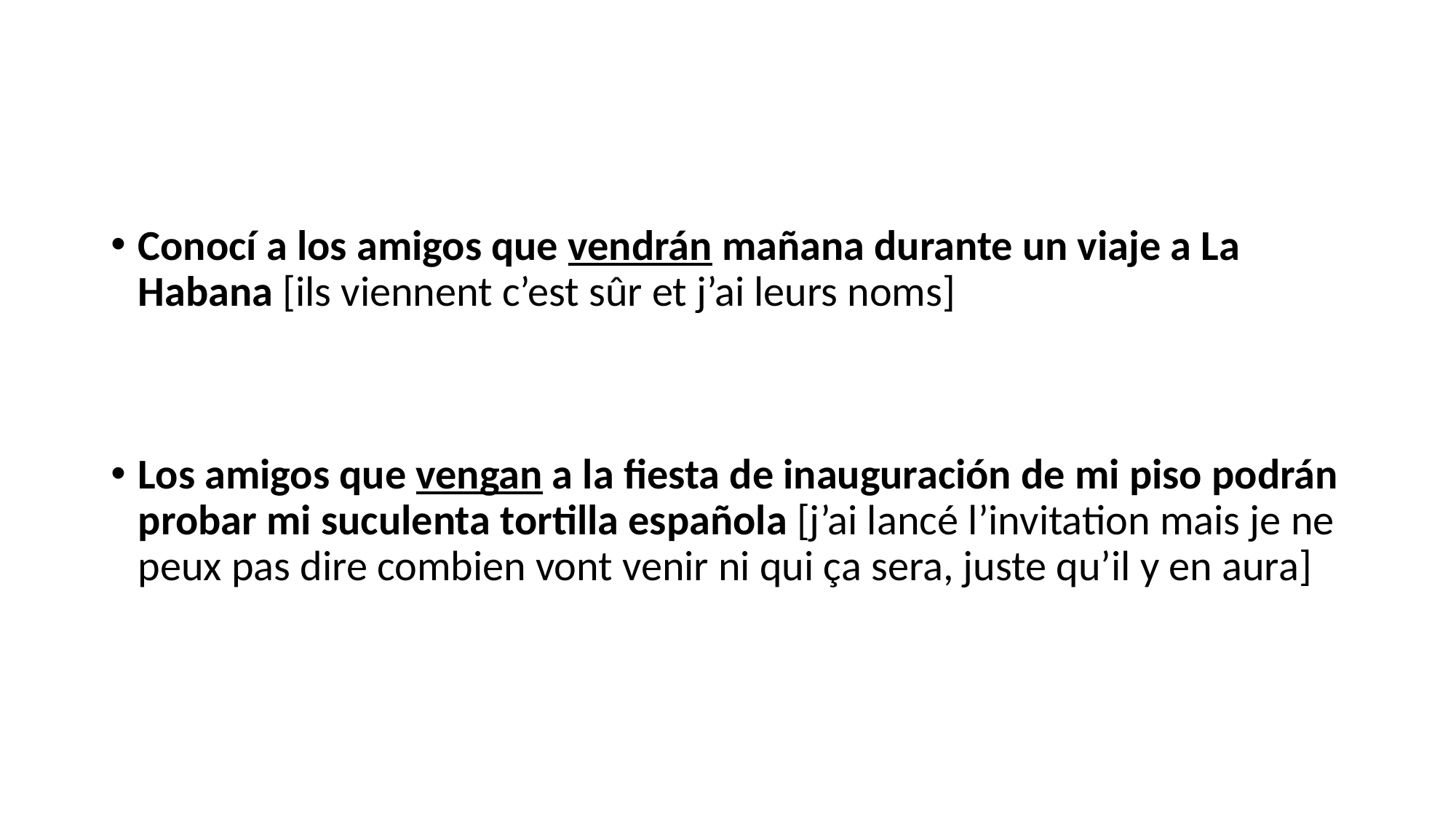

#
Conocí a los amigos que vendrán mañana durante un viaje a La Habana [ils viennent c’est sûr et j’ai leurs noms]

Los amigos que vengan a la fiesta de inauguración de mi piso podrán probar mi suculenta tortilla española [j’ai lancé l’invitation mais je ne peux pas dire combien vont venir ni qui ça sera, juste qu’il y en aura]